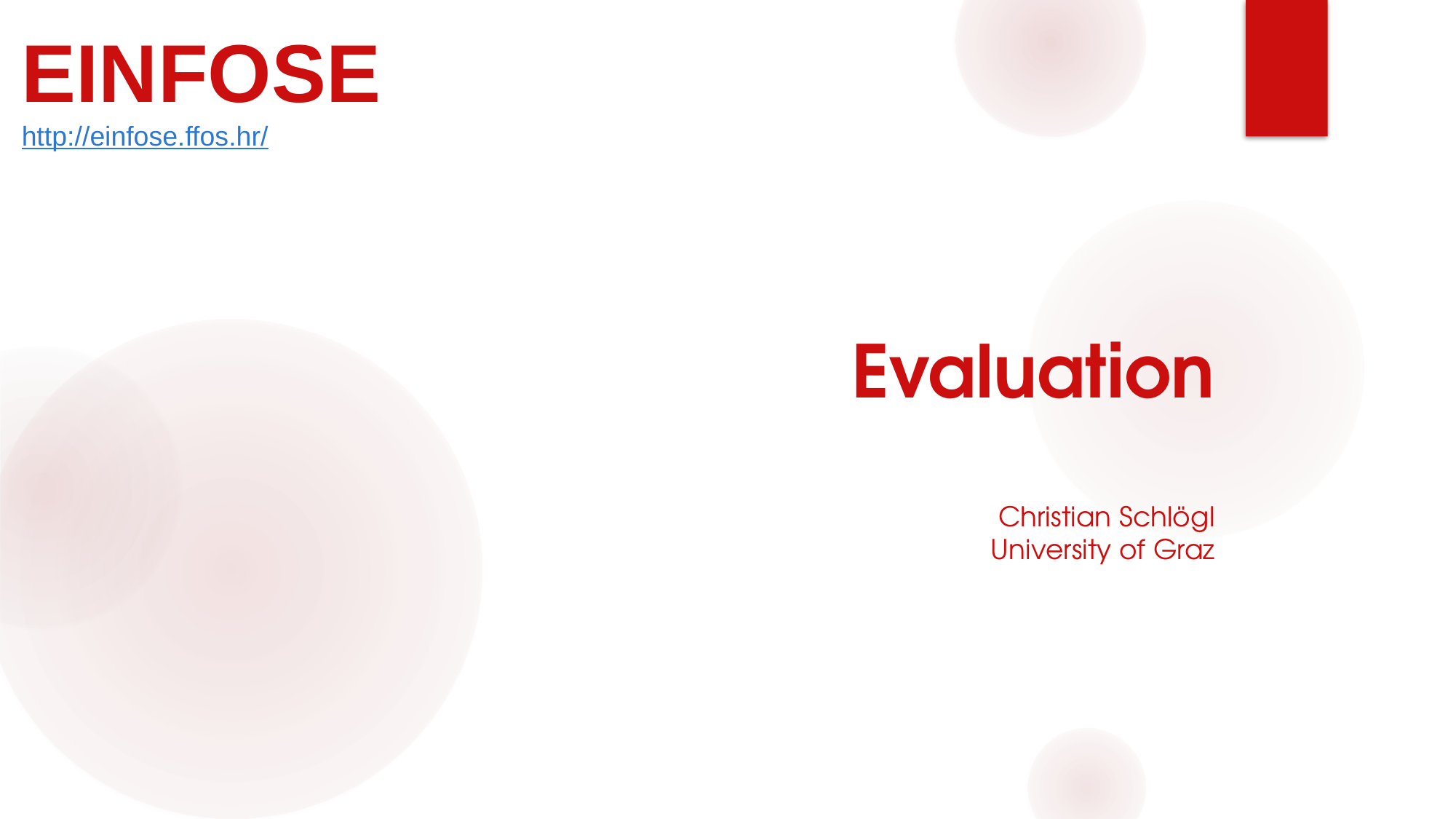

EINFOSE
http://einfose.ffos.hr/
# Evaluation Christian Schlögl University of Graz